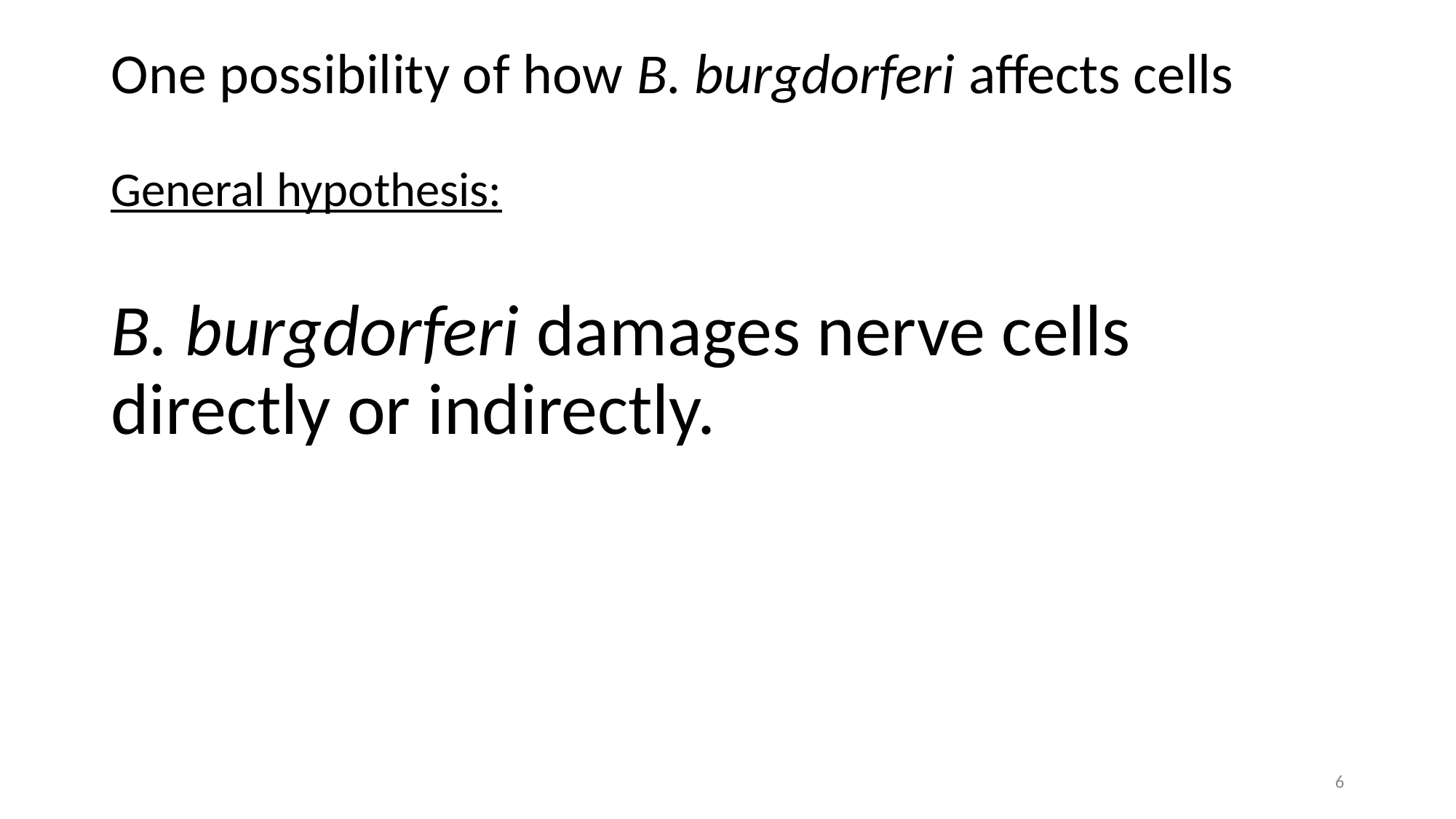

# One possibility of how B. burgdorferi affects cells
General hypothesis:

B. burgdorferi damages nerve cells directly or indirectly.

6